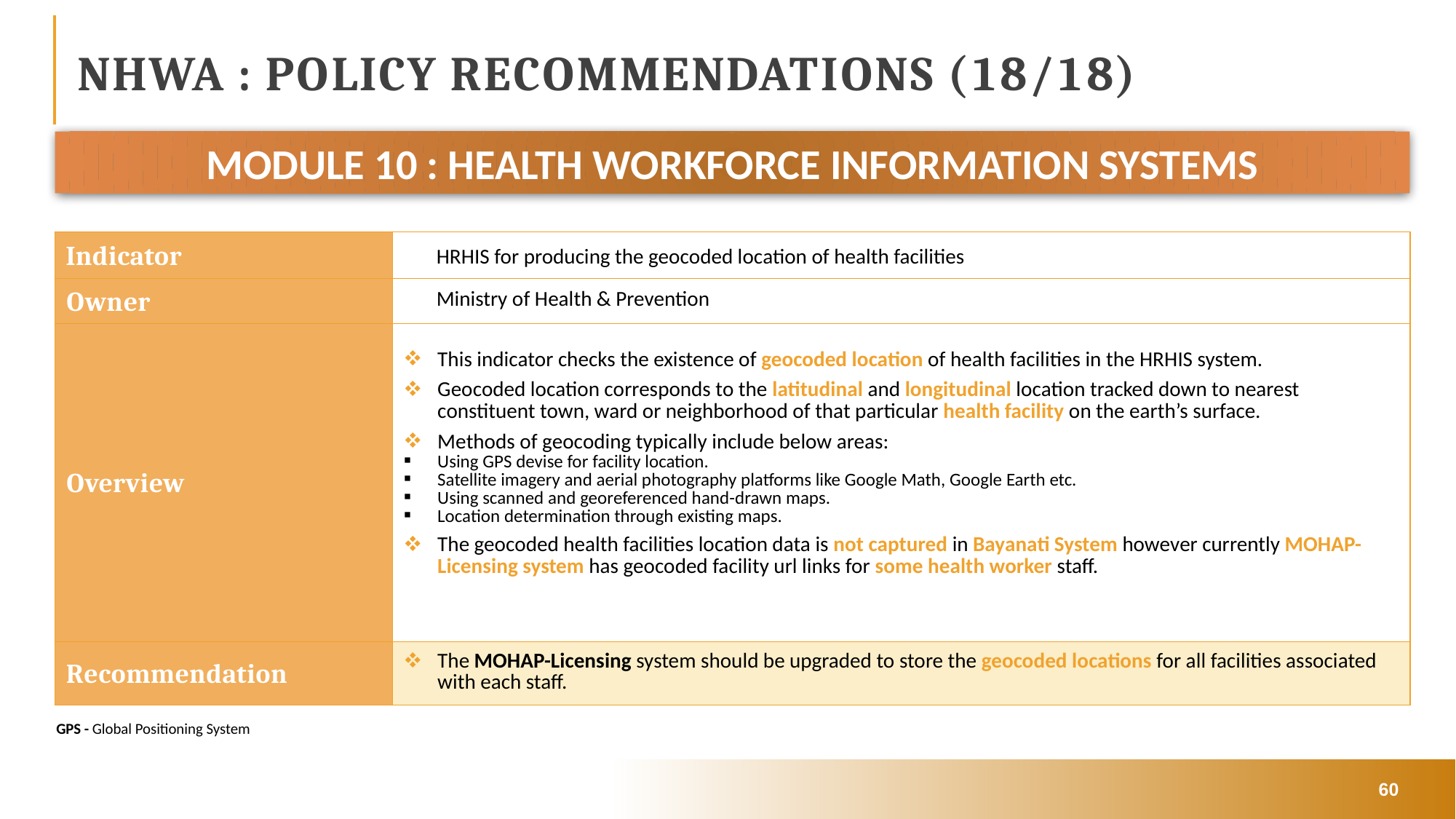

# NHWA : POLICY RECOMMENDATIONS (18/18)
MODULE 10 : HEALTH WORKFORCE INFORMATION SYSTEMS
| Indicator | HRHIS for producing the geocoded location of health facilities |
| --- | --- |
| Owner | Ministry of Health & Prevention |
| Overview | This indicator checks the existence of geocoded location of health facilities in the HRHIS system. Geocoded location corresponds to the latitudinal and longitudinal location tracked down to nearest constituent town, ward or neighborhood of that particular health facility on the earth’s surface. Methods of geocoding typically include below areas: Using GPS devise for facility location. Satellite imagery and aerial photography platforms like Google Math, Google Earth etc. Using scanned and georeferenced hand-drawn maps. Location determination through existing maps. The geocoded health facilities location data is not captured in Bayanati System however currently MOHAP-Licensing system has geocoded facility url links for some health worker staff. |
| Recommendation | The MOHAP-Licensing system should be upgraded to store the geocoded locations for all facilities associated with each staff. |
GPS - Global Positioning System
60